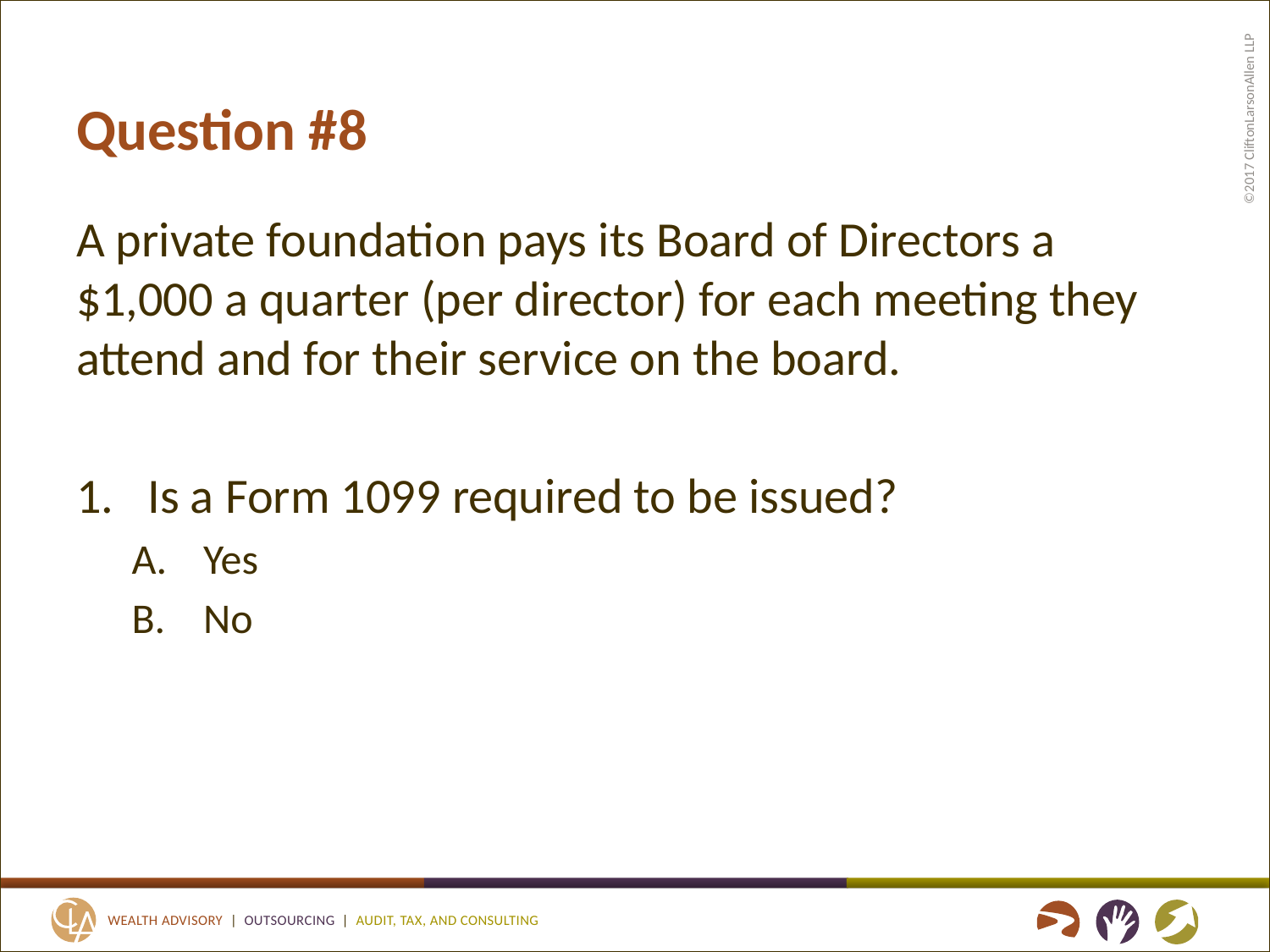

# Question #8
A private foundation pays its Board of Directors a $1,000 a quarter (per director) for each meeting they attend and for their service on the board.

Is a Form 1099 required to be issued?
Yes
No